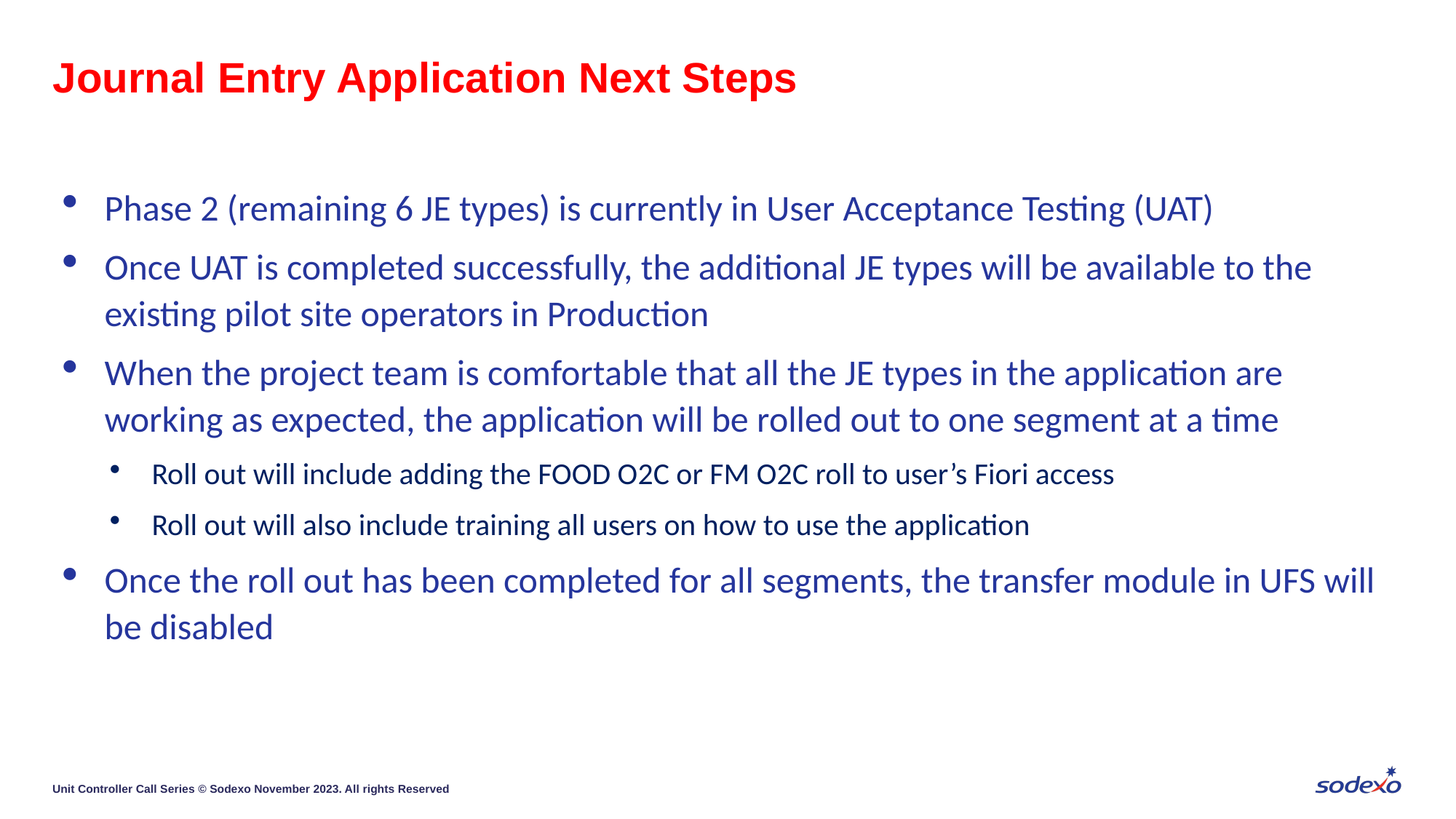

# Journal Entry Application Next Steps
Phase 2 (remaining 6 JE types) is currently in User Acceptance Testing (UAT)
Once UAT is completed successfully, the additional JE types will be available to the existing pilot site operators in Production
When the project team is comfortable that all the JE types in the application are working as expected, the application will be rolled out to one segment at a time
Roll out will include adding the FOOD O2C or FM O2C roll to user’s Fiori access
Roll out will also include training all users on how to use the application
Once the roll out has been completed for all segments, the transfer module in UFS will be disabled

Unit Controller Call Series © Sodexo November 2023. All rights Reserved